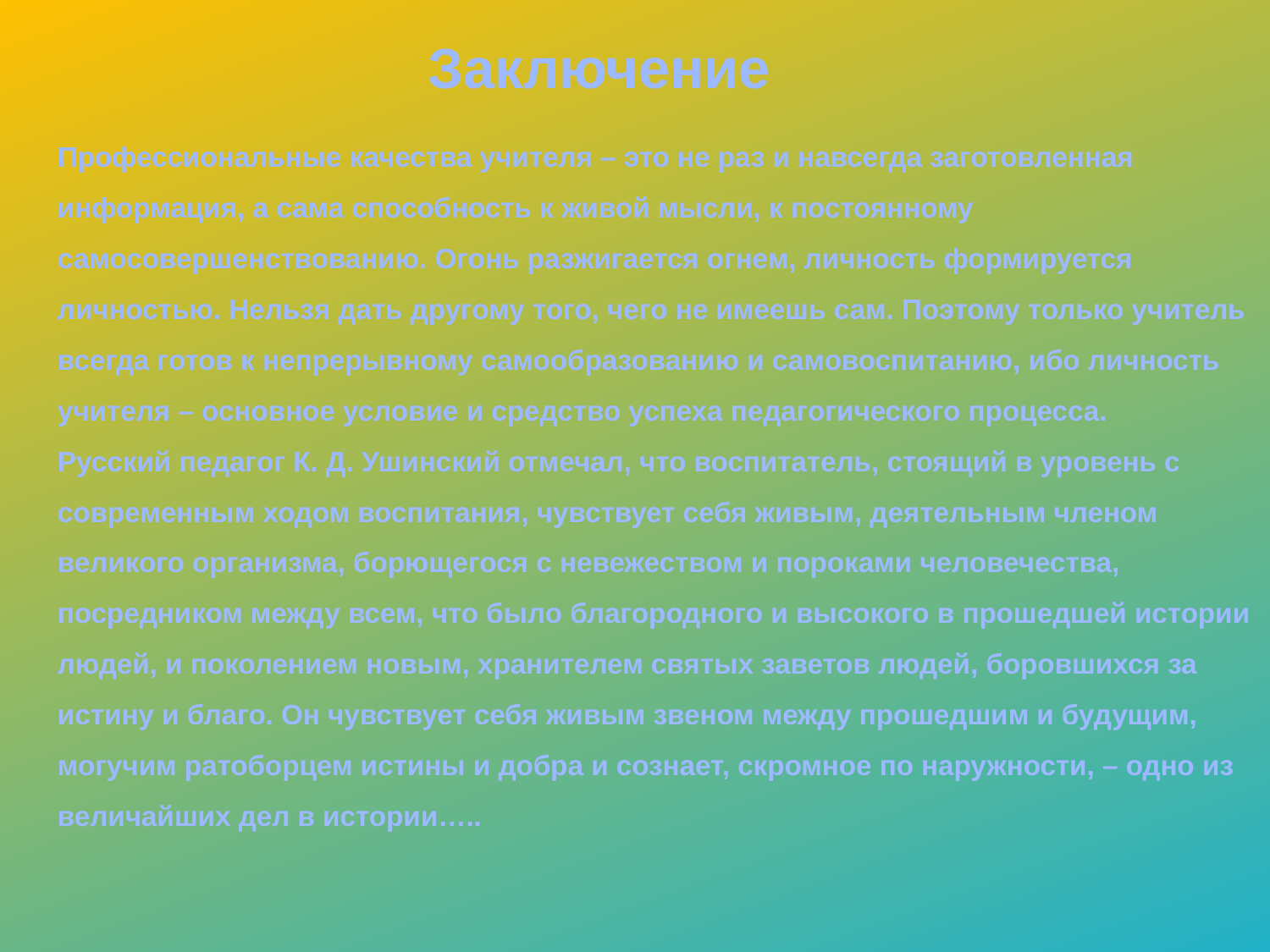

Заключение
Профессиональные качества учителя – это не раз и навсегда заготовленная информация, а сама способность к живой мысли, к постоянному самосовершенствованию. Огонь разжигается огнем, личность формируется личностью. Нельзя дать другому того, чего не имеешь сам. Поэтому только учитель всегда готов к непрерывному самообразованию и самовоспитанию, ибо личность учителя – основное условие и средство успеха педагогического процесса.
Русский педагог К. Д. Ушинский отмечал, что воспитатель, стоящий в уровень с современным ходом воспитания, чувствует себя живым, деятельным членом великого организма, борющегося с невежеством и пороками человечества, посредником между всем, что было благородного и высокого в прошедшей истории людей, и поколением новым, хранителем святых заветов людей, боровшихся за истину и благо. Он чувствует себя живым звеном между прошедшим и будущим, могучим ратоборцем истины и добра и сознает, скромное по наружности, – одно из величайших дел в истории…..